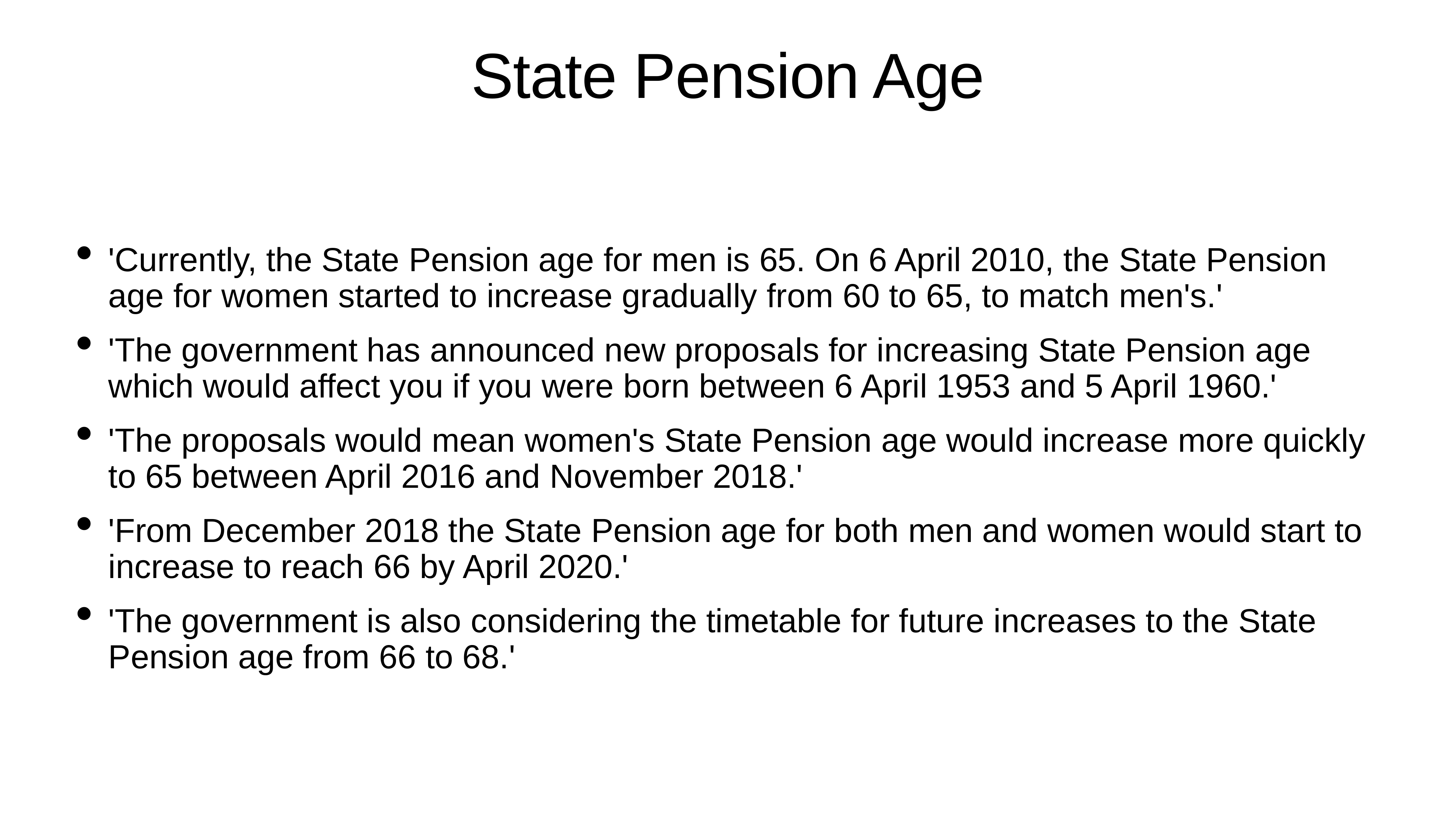

# State Pension Age
'Currently, the State Pension age for men is 65. On 6 April 2010, the State Pension age for women started to increase gradually from 60 to 65, to match men's.'
'The government has announced new proposals for increasing State Pension age which would affect you if you were born between 6 April 1953 and 5 April 1960.'
'The proposals would mean women's State Pension age would increase more quickly to 65 between April 2016 and November 2018.'
'From December 2018 the State Pension age for both men and women would start to increase to reach 66 by April 2020.'
'The government is also considering the timetable for future increases to the State Pension age from 66 to 68.'